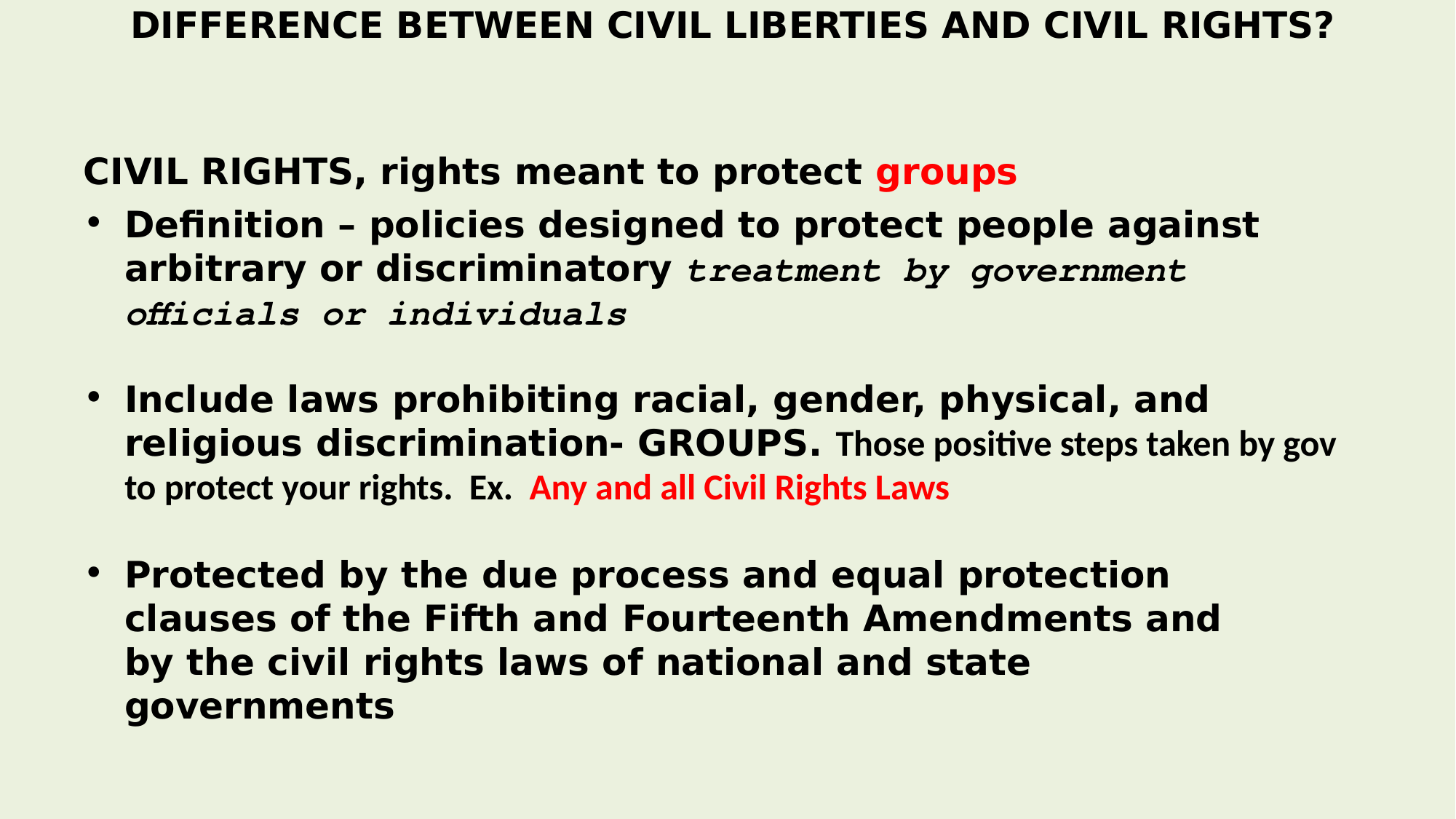

# DIFFERENCE BETWEEN CIVIL LIBERTIES AND CIVIL RIGHTS?
CIVIL RIGHTS, rights meant to protect groups
Definition – policies designed to protect people against arbitrary or discriminatory treatment by government officials or individuals

Include laws prohibiting racial, gender, physical, and religious discrimination- GROUPS. Those positive steps taken by gov to protect your rights.  Ex.  Any and all Civil Rights Laws

Protected by the due process and equal protection clauses of the Fifth and Fourteenth Amendments and by the civil rights laws of national and state  governments